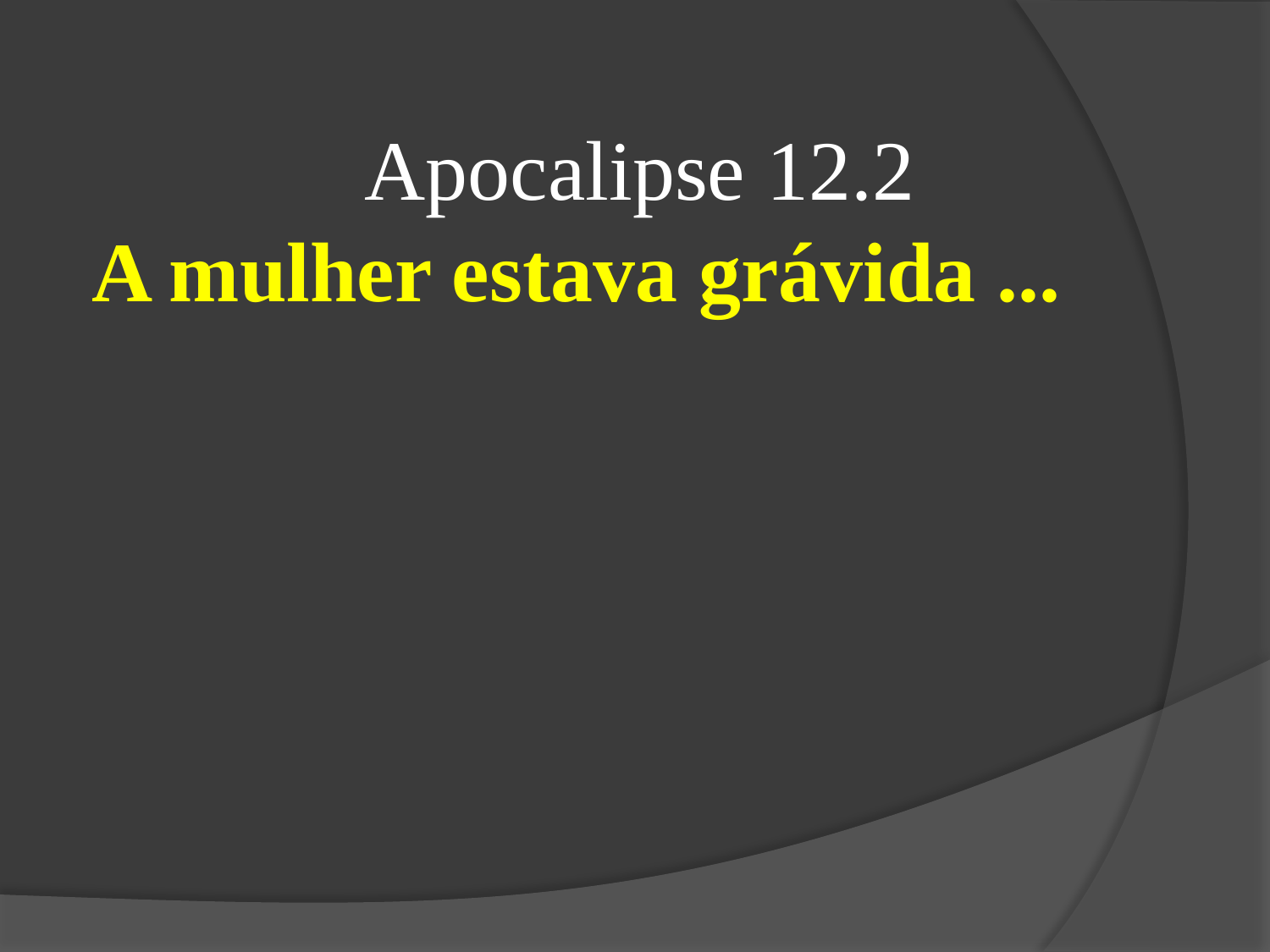

Apocalipse 12.2
A mulher estava grávida ...